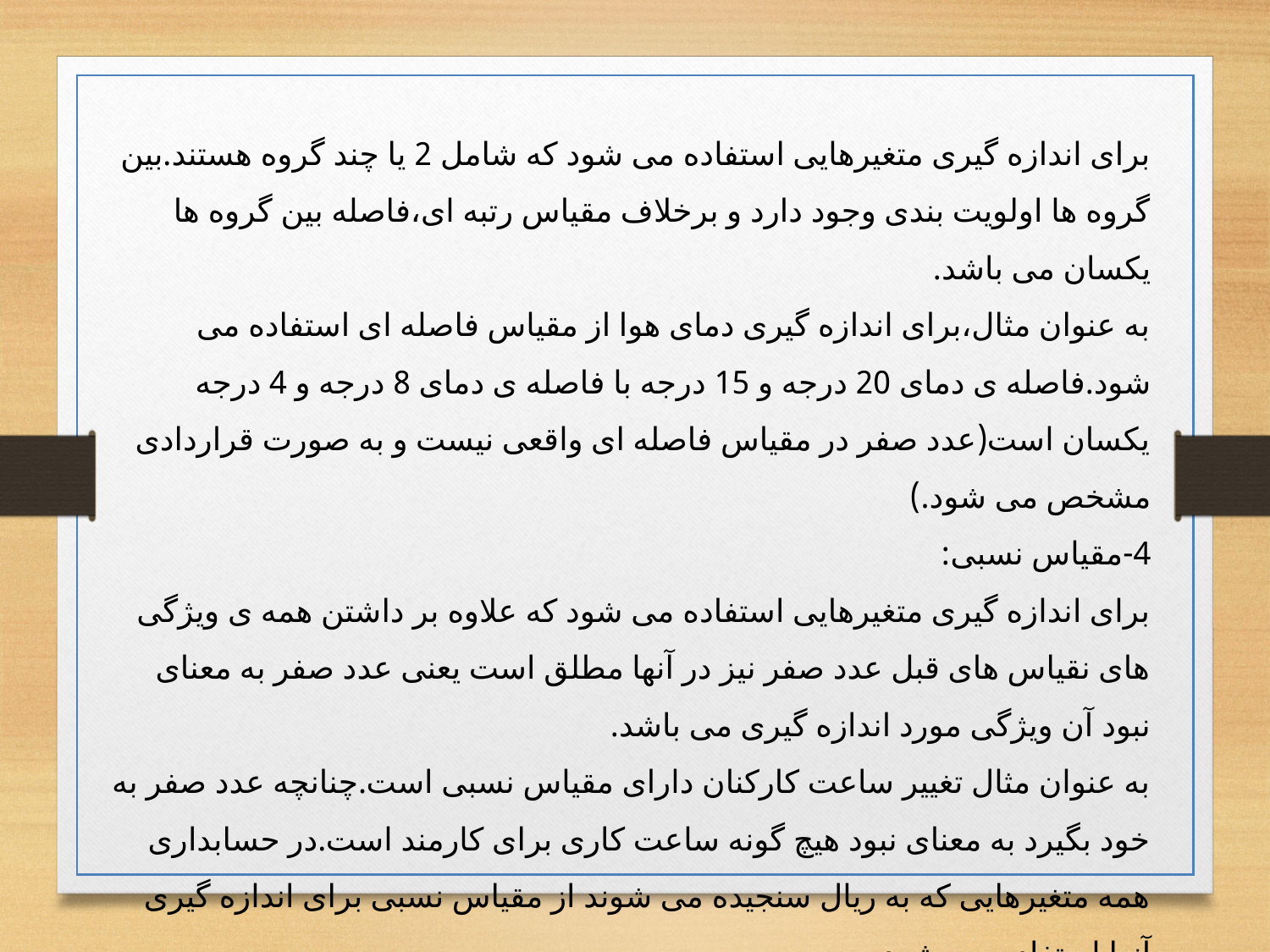

برای اندازه گیری متغیرهایی استفاده می شود که شامل 2 یا چند گروه هستند.بین گروه ها اولویت بندی وجود دارد و برخلاف مقیاس رتبه ای،فاصله بین گروه ها یکسان می باشد.
به عنوان مثال،برای اندازه گیری دمای هوا از مقیاس فاصله ای استفاده می شود.فاصله ی دمای 20 درجه و 15 درجه با فاصله ی دمای 8 درجه و 4 درجه یکسان است(عدد صفر در مقیاس فاصله ای واقعی نیست و به صورت قراردادی مشخص می شود.)
4-مقیاس نسبی:
برای اندازه گیری متغیرهایی استفاده می شود که علاوه بر داشتن همه ی ویژگی های نقیاس های قبل عدد صفر نیز در آنها مطلق است یعنی عدد صفر به معنای نبود آن ویژگی مورد اندازه گیری می باشد.
به عنوان مثال تغییر ساعت کارکنان دارای مقیاس نسبی است.چنانچه عدد صفر به خود بگیرد به معنای نبود هیچ گونه ساعت کاری برای کارمند است.در حسابداری همه متغیرهایی که به ریال سنجیده می شوند از مقیاس نسبی برای اندازه گیری آنها استفاده می شود.